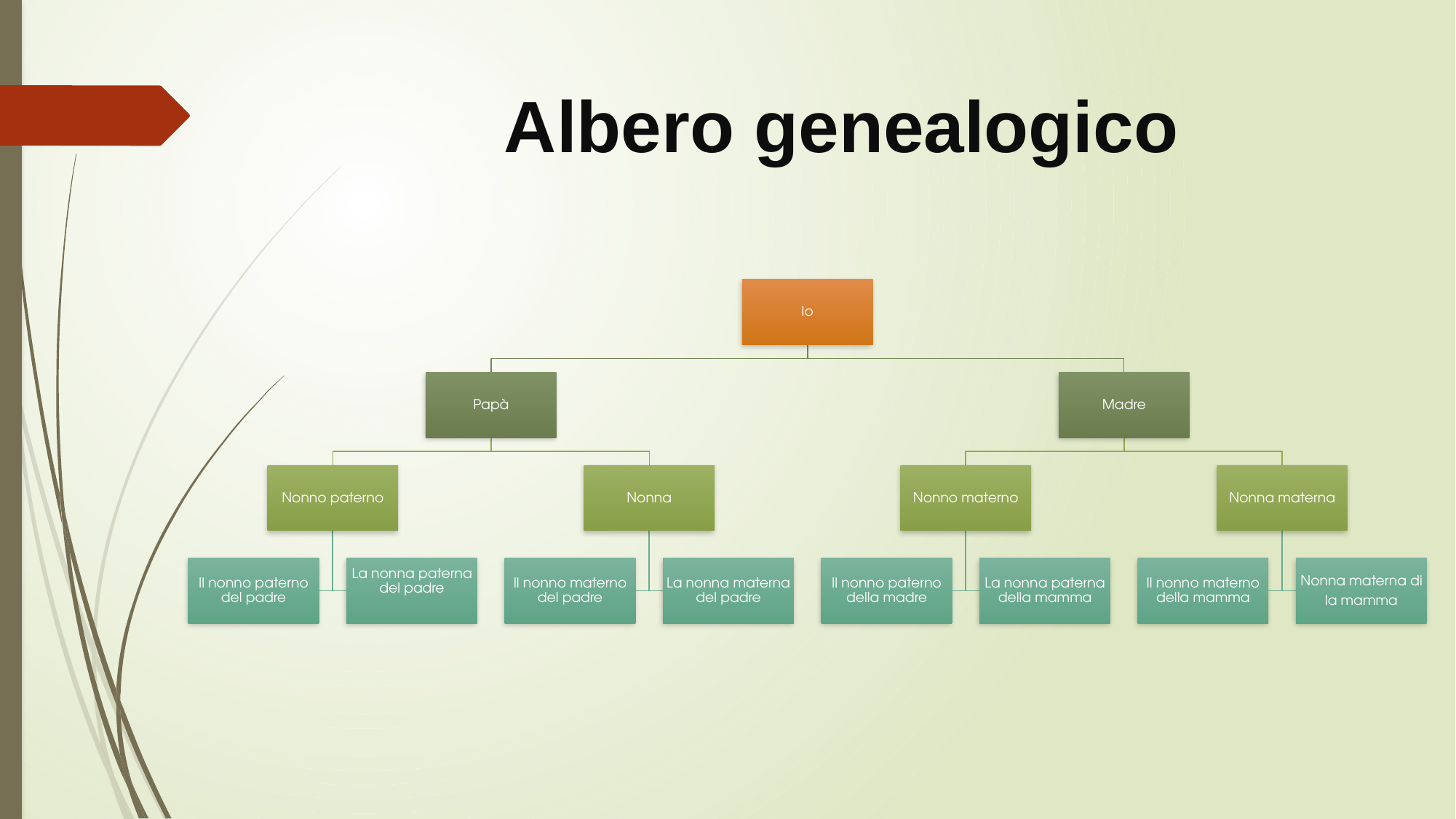

# Albero genealogico
Io
Papà
Nonno paterno
Il nonno paterno del padre
La nonna paterna del padre

Nonna
Il nonno materno del padre
La nonna materna del padre
Madre
Nonno materno
Il nonno paterno della madre
La nonna paterna della mamma
Nonna materna
Il nonno materno della mamma
Nonna materna di
la mamma